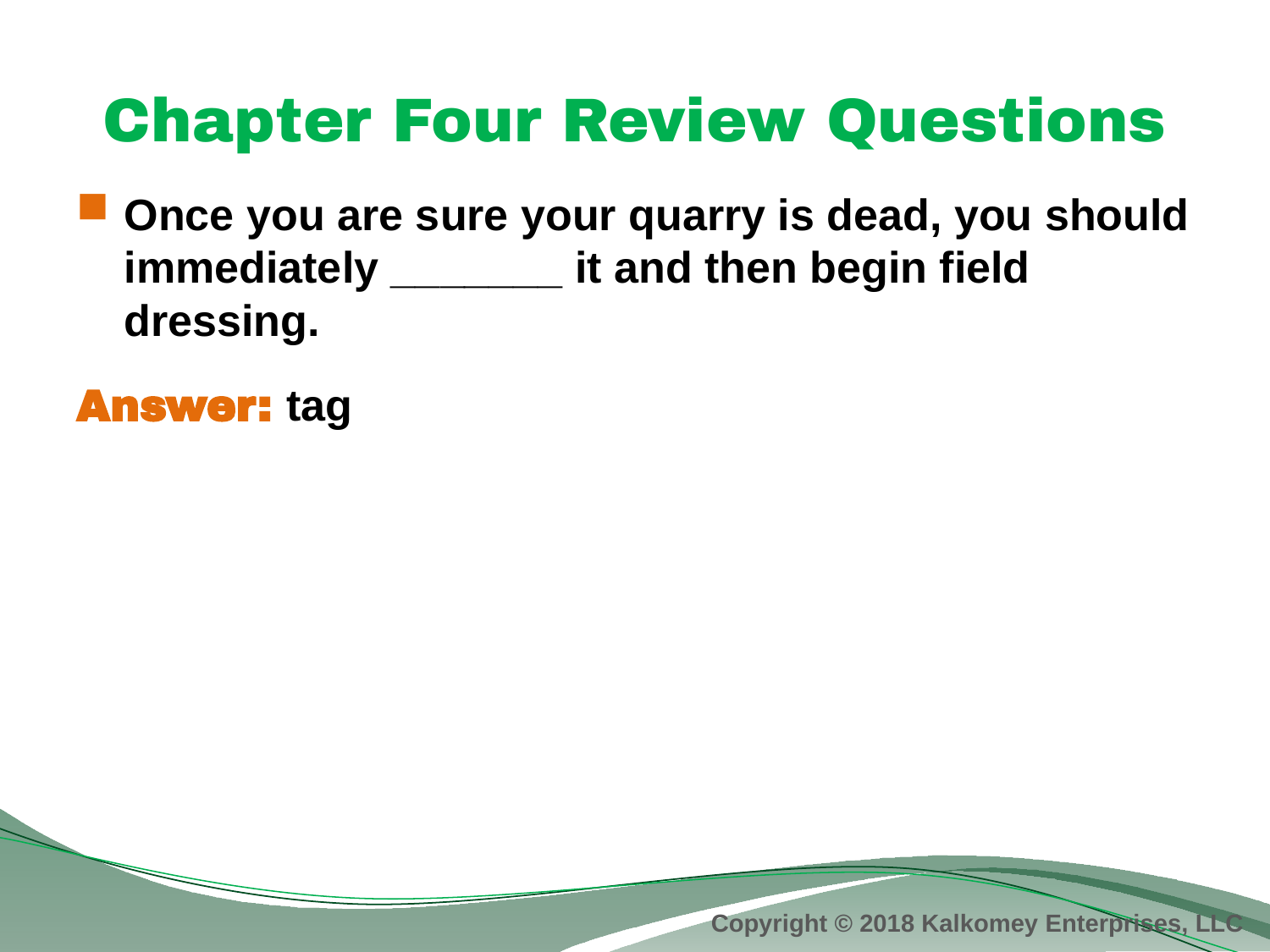

# Chapter Four Review Questions
Once you are sure your quarry is dead, you should immediately _______ it and then begin field dressing.
Answer: tag